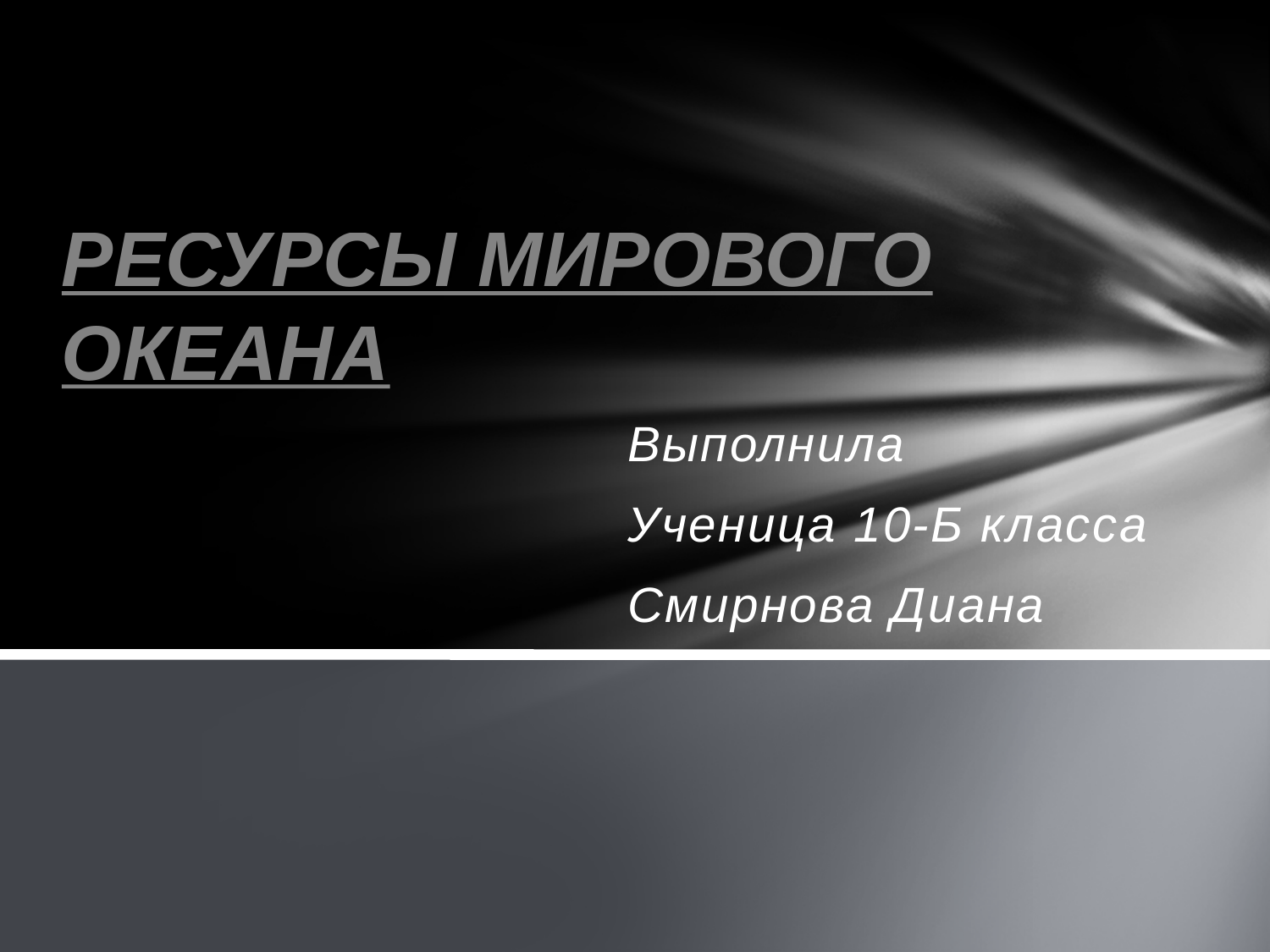

# РЕСУРСЫ МИРОВОГО ОКЕАНА
Выполнила
Ученица 10-Б класса
Смирнова Диана